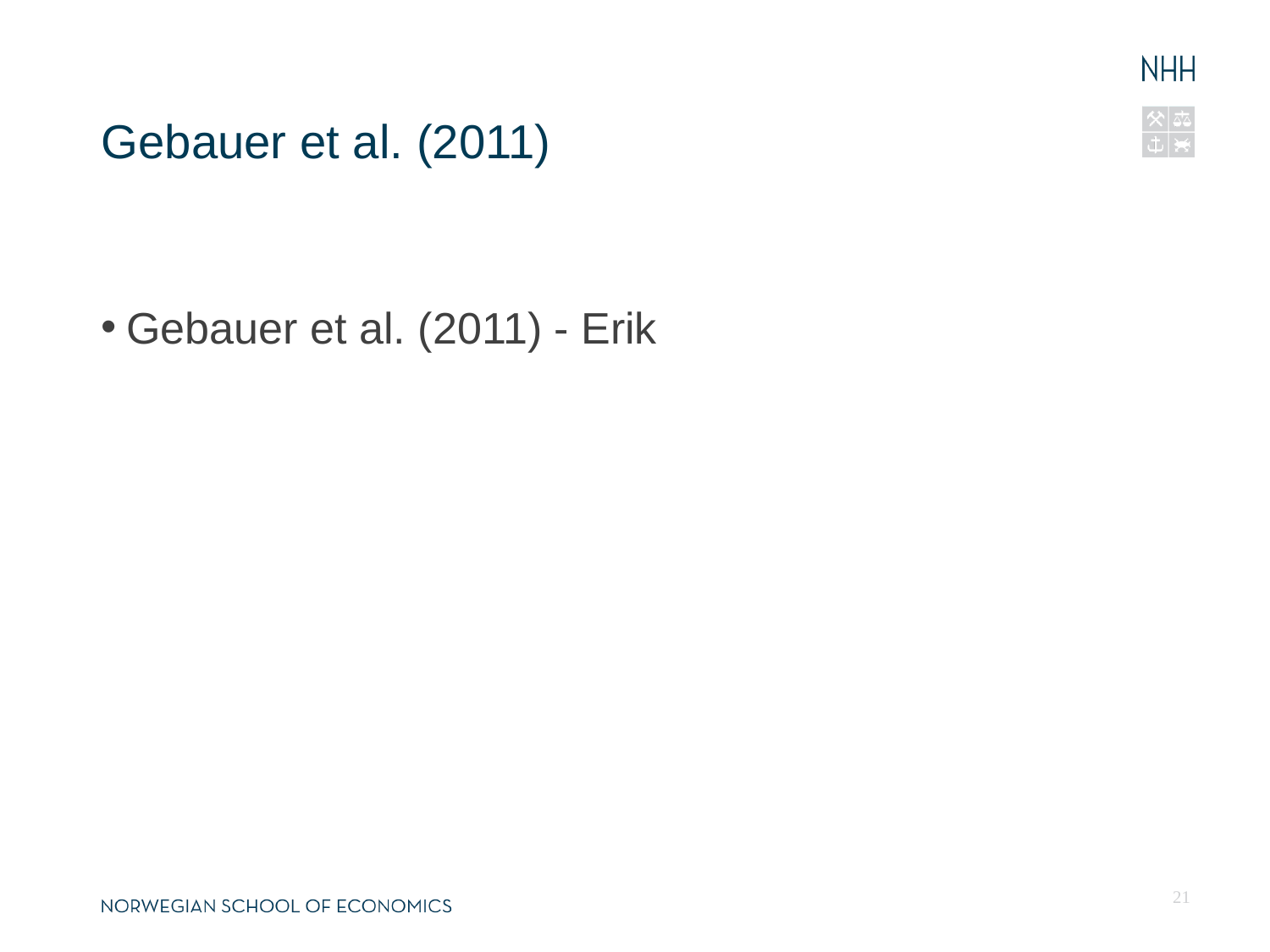

14.04.13
Fornavn Etternavn, navn@nhh.no
# Gebauer et al. (2011)
Gebauer et al. (2011) - Erik

21